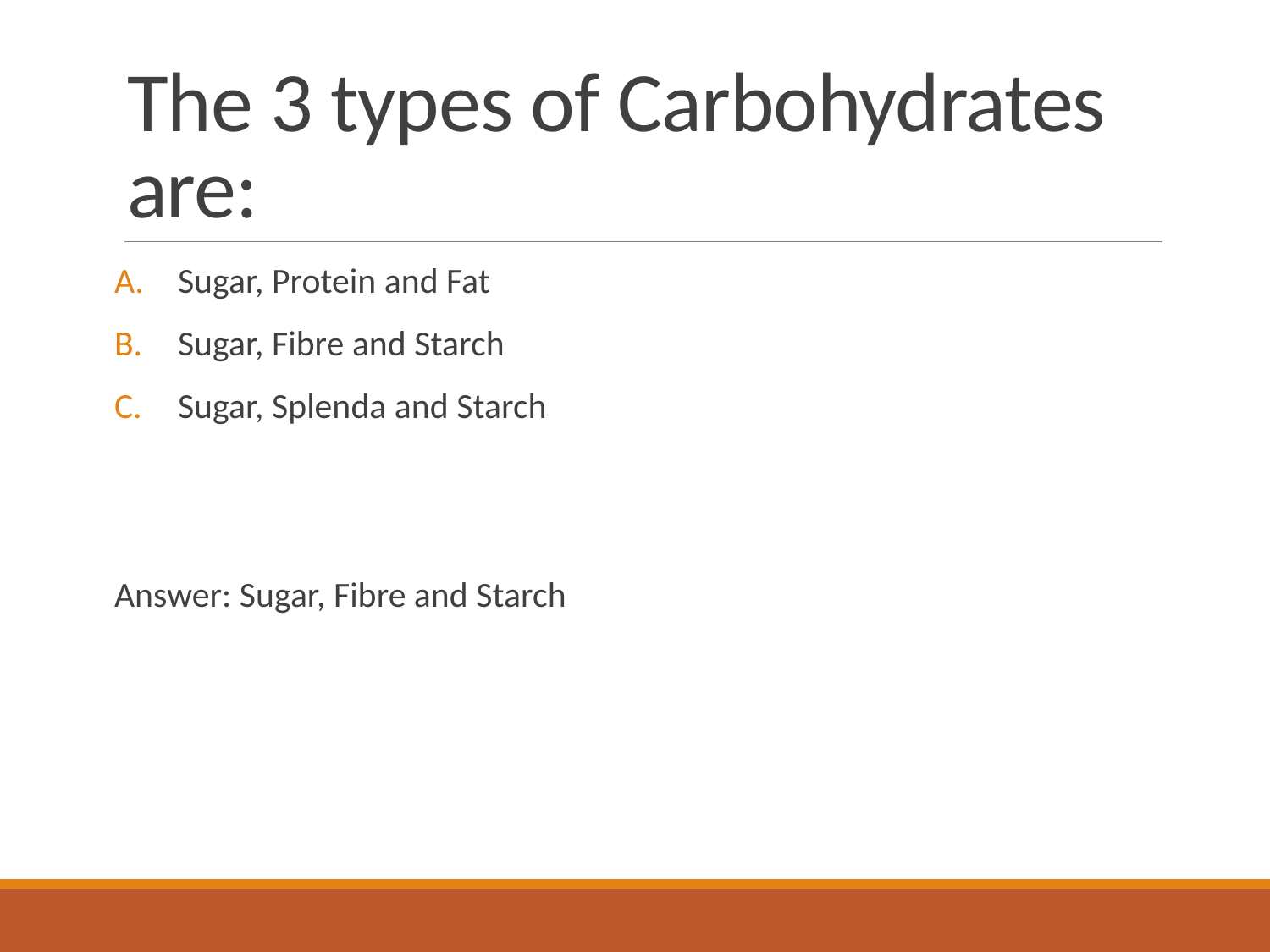

# The 3 types of Carbohydrates are:
Sugar, Protein and Fat
Sugar, Fibre and Starch
Sugar, Splenda and Starch

Answer: Sugar, Fibre and Starch